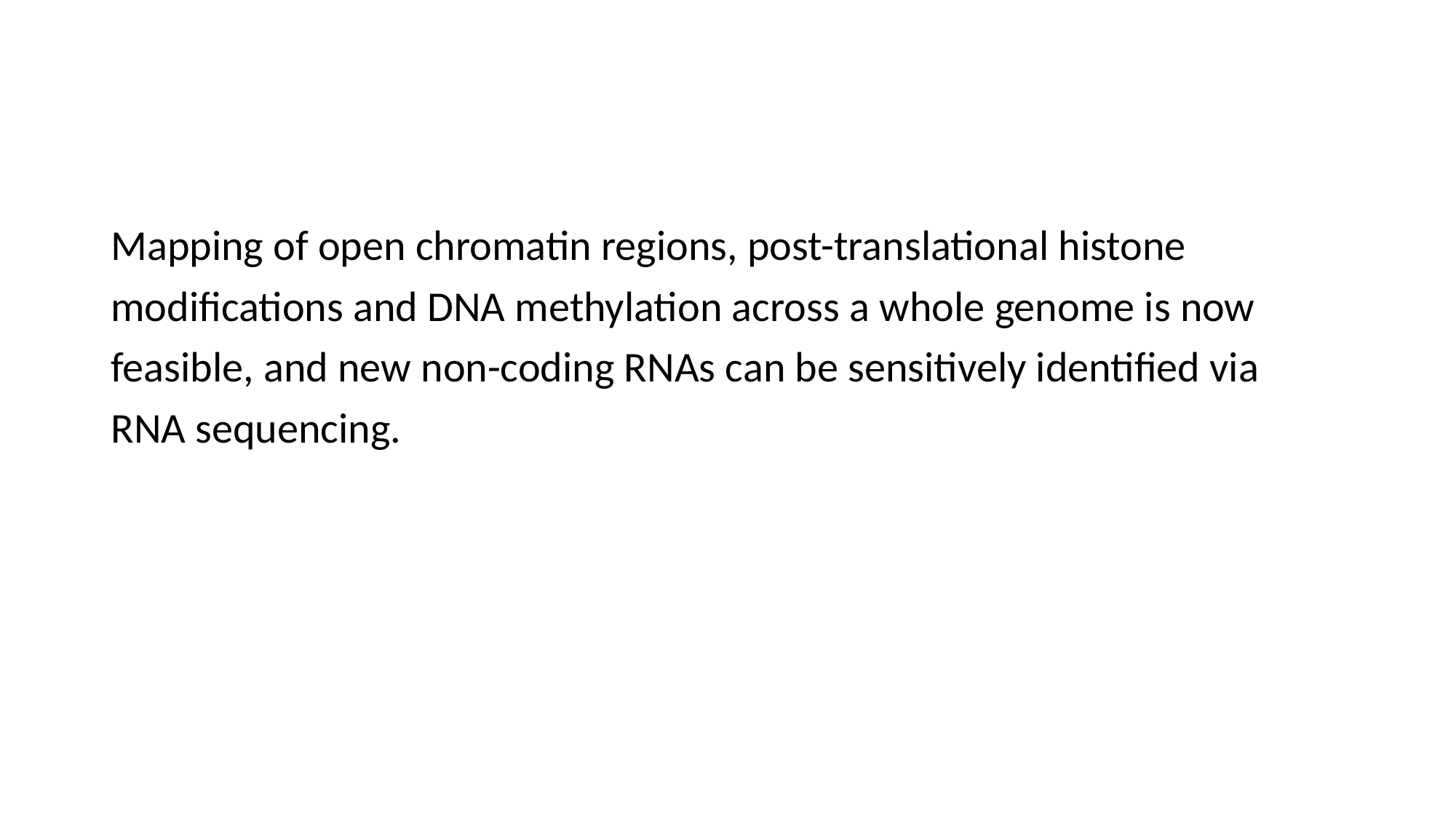

Mapping of open chromatin regions, post-translational histone
modifications and DNA methylation across a whole genome is now
feasible, and new non-coding RNAs can be sensitively identified via
RNA sequencing.